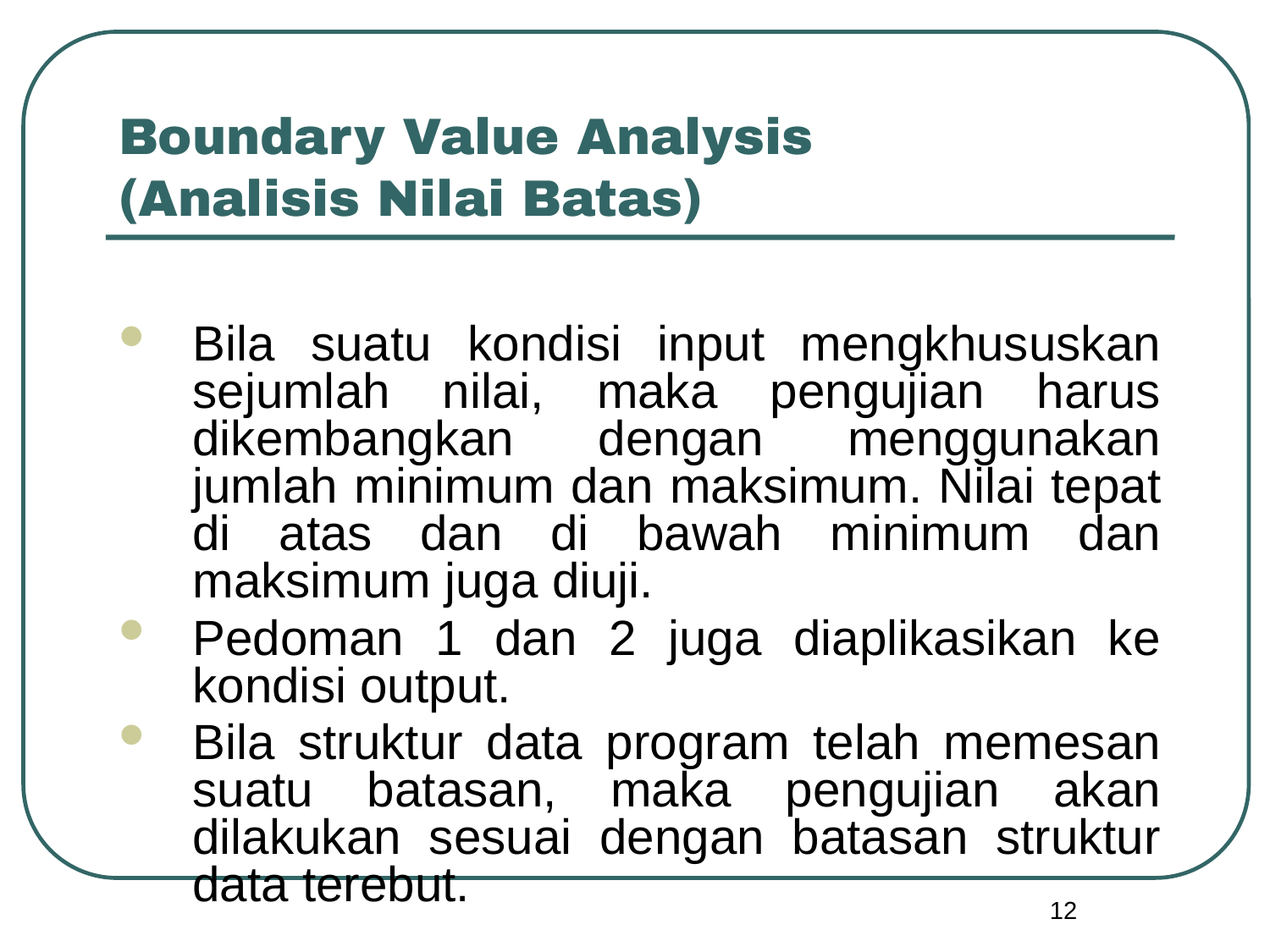

# Boundary Value Analysis (Analisis Nilai Batas)

Bila suatu kondisi input mengkhususkan sejumlah nilai, maka pengujian harus dikembangkan dengan menggunakan jumlah minimum dan maksimum. Nilai tepat di atas dan di bawah minimum dan maksimum juga diuji.
Pedoman 1 dan 2 juga diaplikasikan ke kondisi output.
Bila struktur data program telah memesan suatu batasan, maka pengujian akan dilakukan sesuai dengan batasan struktur data terebut.
12